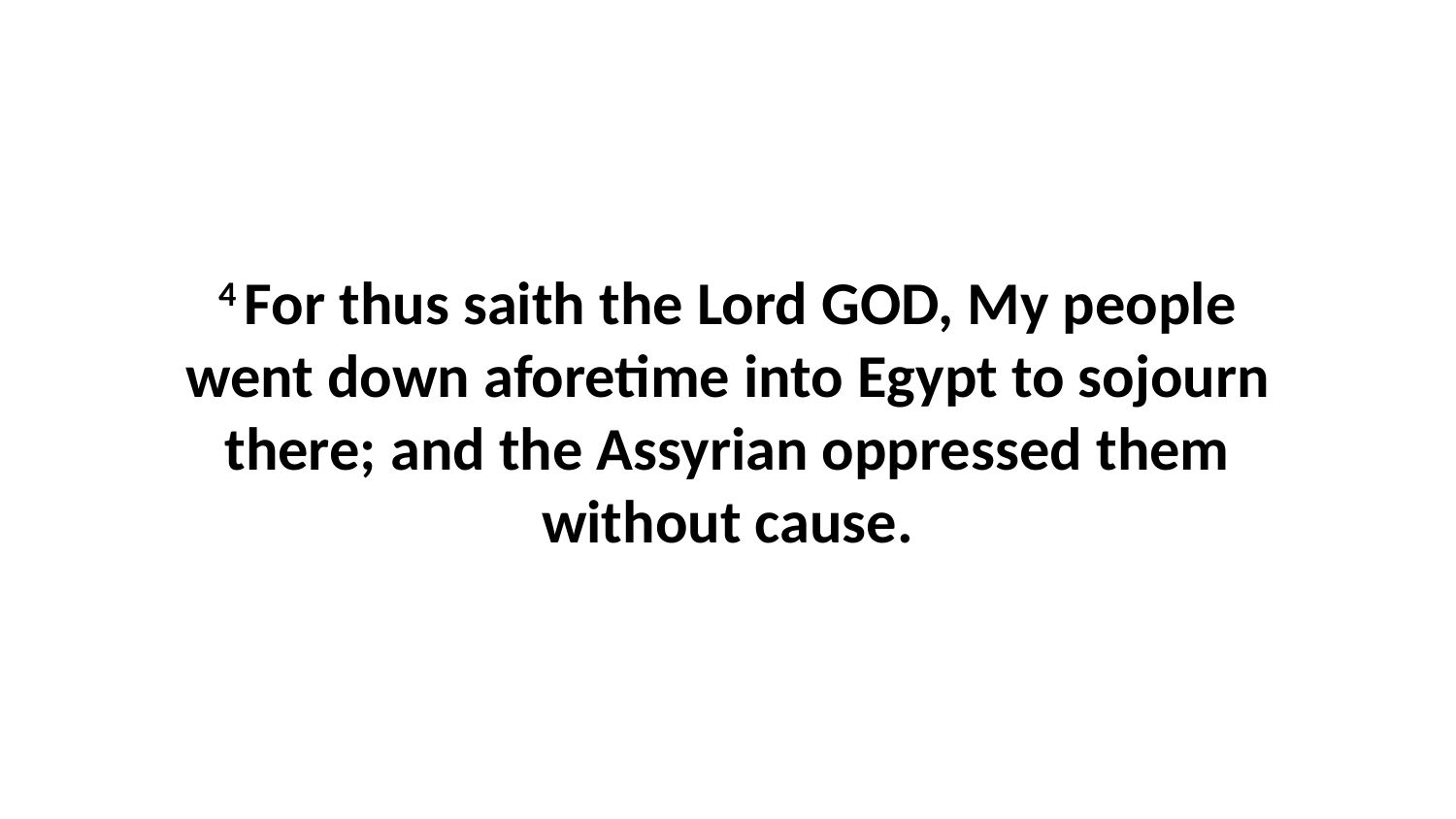

4 For thus saith the Lord GOD, My people went down aforetime into Egypt to sojourn there; and the Assyrian oppressed them without cause.